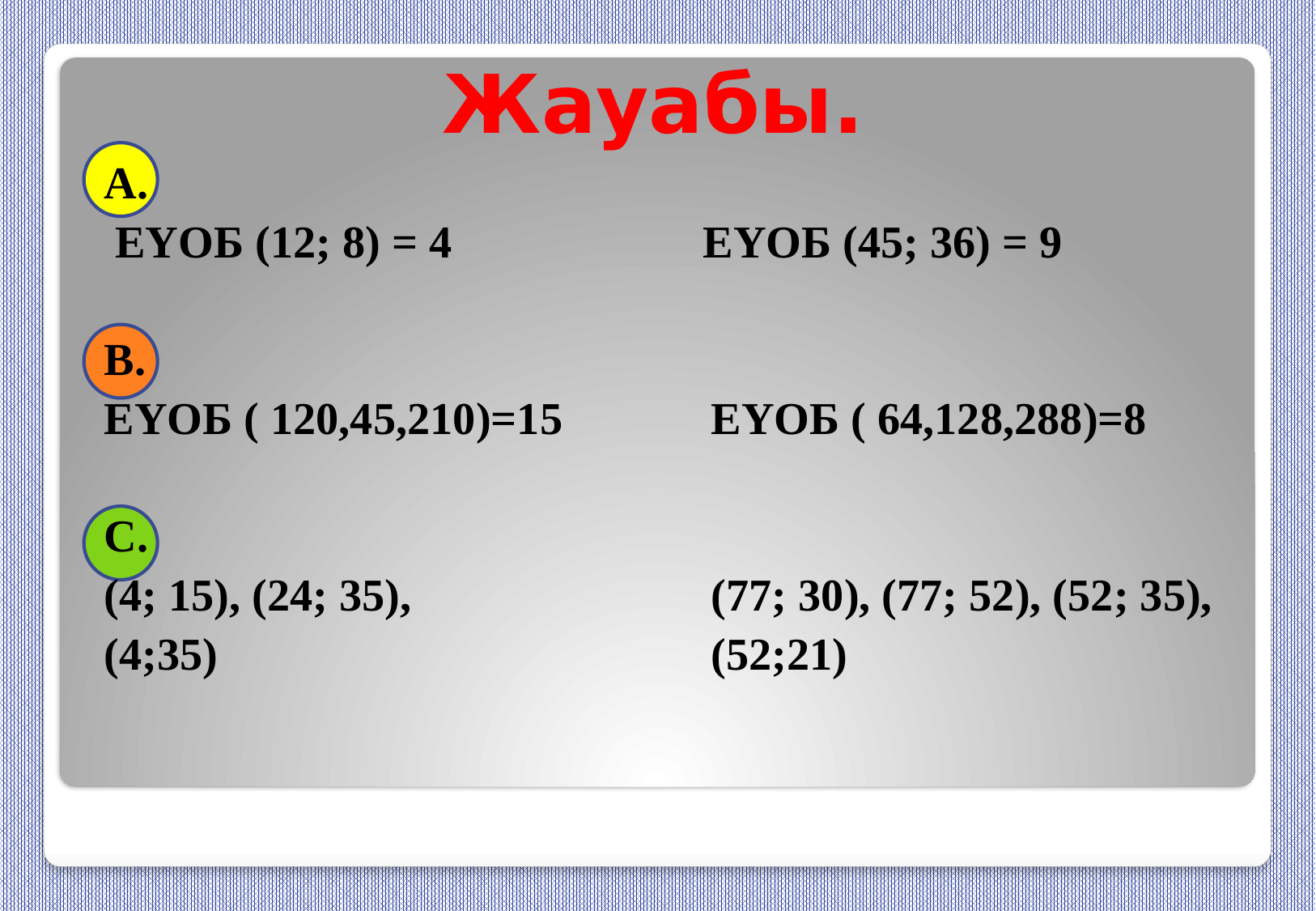

# Жауабы.
A.
 ЕҮОБ (12; 8) = 4		          ЕҮОБ (45; 36) = 9

B.
ЕҮОБ ( 120,45,210)=15	 	ЕҮОБ ( 64,128,288)=8

С.
(4; 15), (24; 35),			(77; 30), (77; 52), (52; 35),
(4;35) 				(52;21)